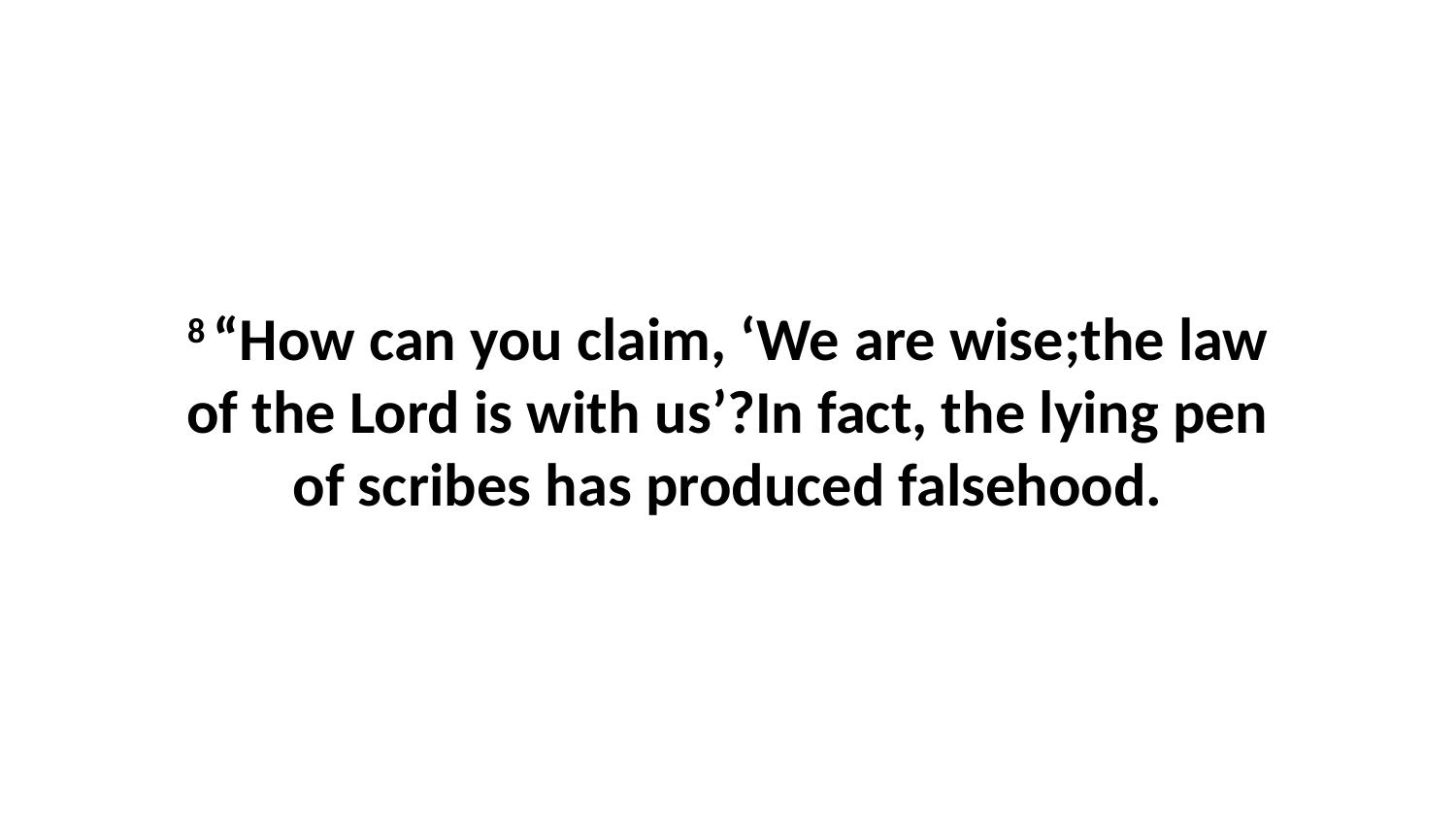

8 “How can you claim, ‘We are wise;the law of the Lord is with us’?In fact, the lying pen of scribes has produced falsehood.